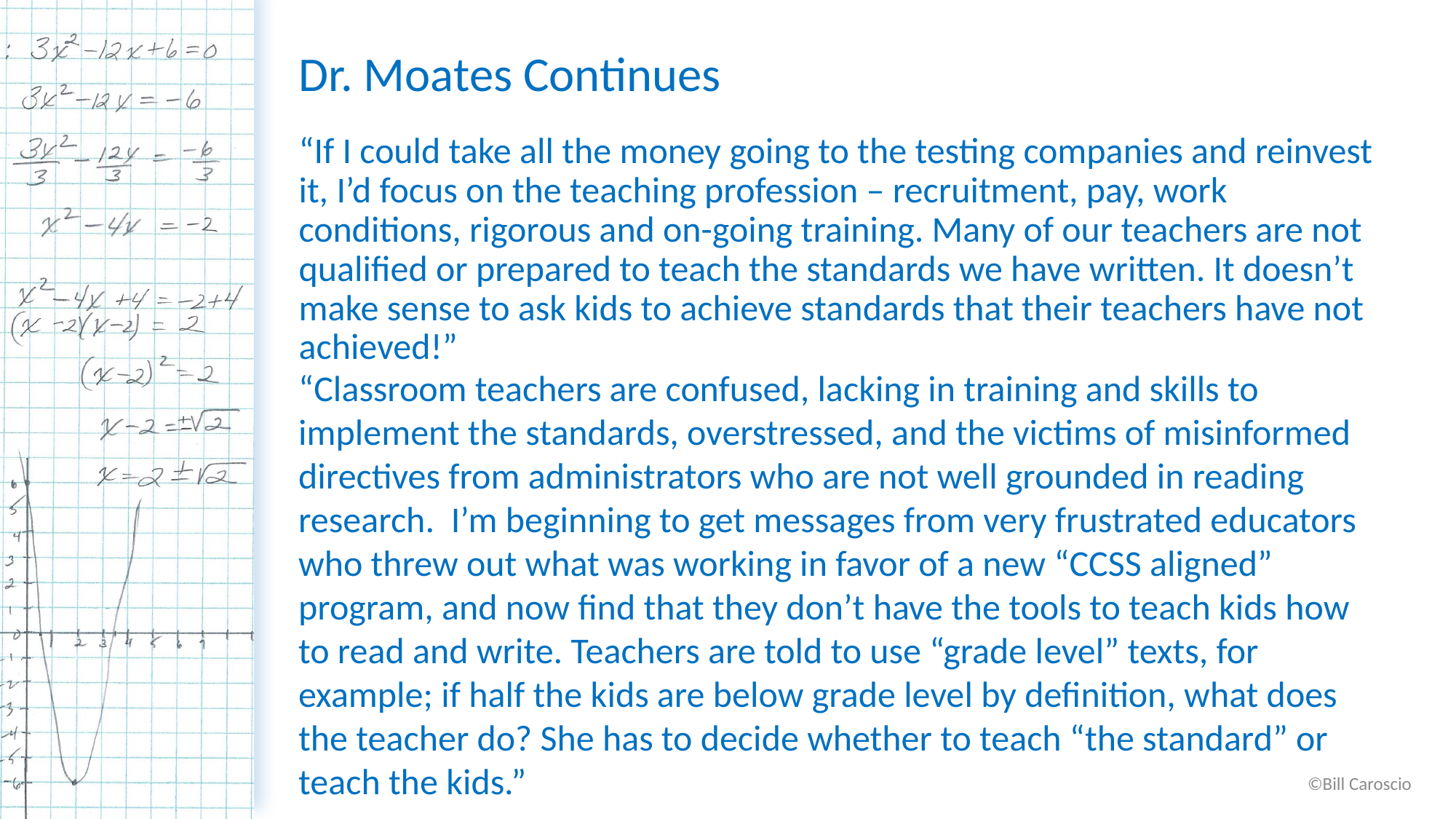

# Dr. Moates Continues
“If I could take all the money going to the testing companies and reinvest it, I’d focus on the teaching profession – recruitment, pay, work conditions, rigorous and on-going training. Many of our teachers are not qualified or prepared to teach the standards we have written. It doesn’t make sense to ask kids to achieve standards that their teachers have not achieved!”

“Classroom teachers are confused, lacking in training and skills to implement the standards, overstressed, and the victims of misinformed directives from administrators who are not well grounded in reading research.  I’m beginning to get messages from very frustrated educators who threw out what was working in favor of a new “CCSS aligned” program, and now find that they don’t have the tools to teach kids how to read and write. Teachers are told to use “grade level” texts, for example; if half the kids are below grade level by definition, what does the teacher do? She has to decide whether to teach “the standard” or teach the kids.”
©Bill Caroscio